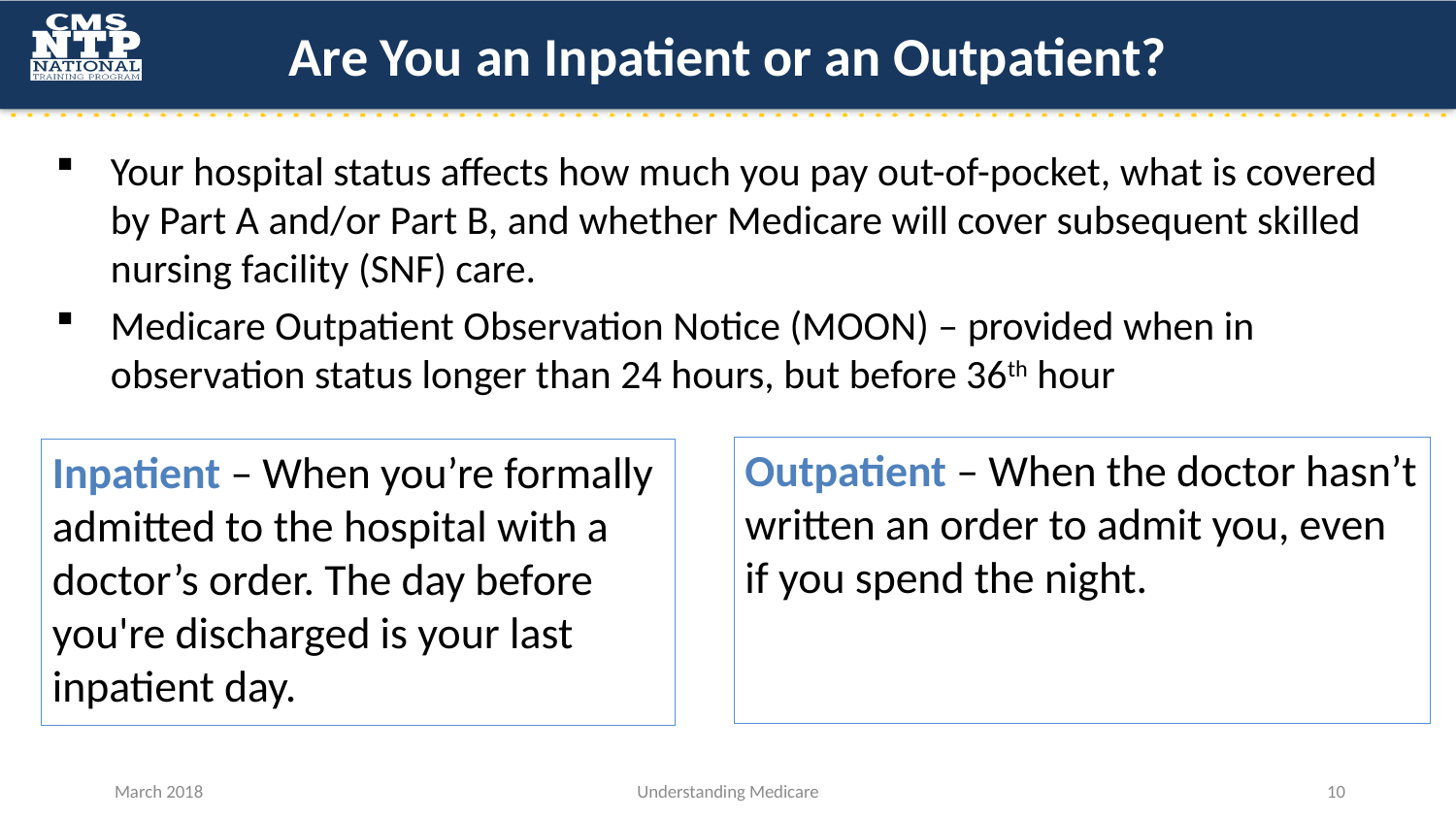

# Are You an Inpatient or an Outpatient?
Your hospital status affects how much you pay out-of-pocket, what is covered by Part A and/or Part B, and whether Medicare will cover subsequent skilled nursing facility (SNF) care.
Medicare Outpatient Observation Notice (MOON) – provided when in observation status longer than 24 hours, but before 36th hour
Outpatient – When the doctor hasn’t written an order to admit you, even if you spend the night.
Inpatient – When you’re formally admitted to the hospital with a doctor’s order. The day before you're discharged is your last inpatient day.

March 2018
Understanding Medicare
10